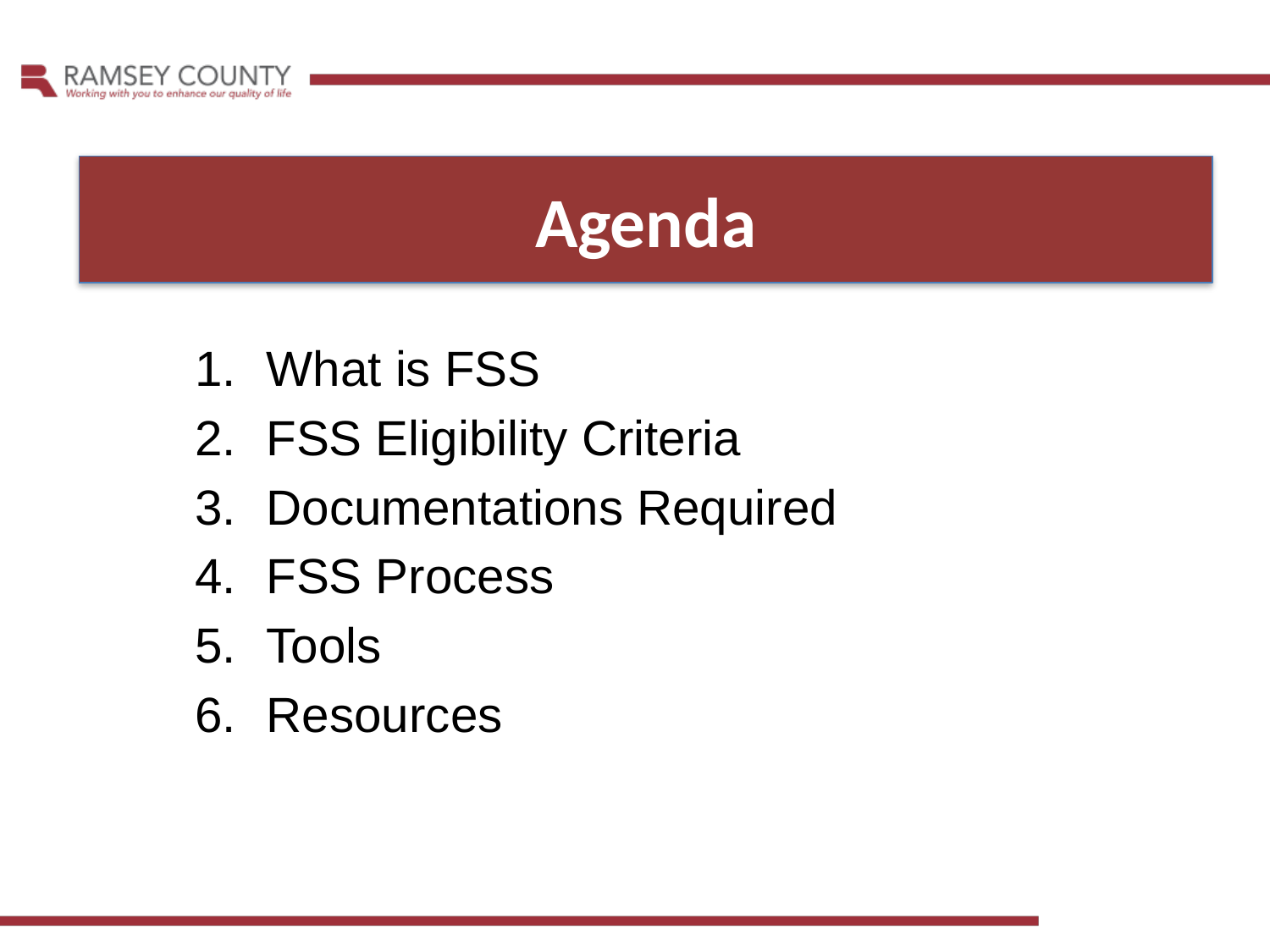

What is FSS
FSS Eligibility Criteria
Documentations Required
FSS Process
Tools
Resources
Agenda